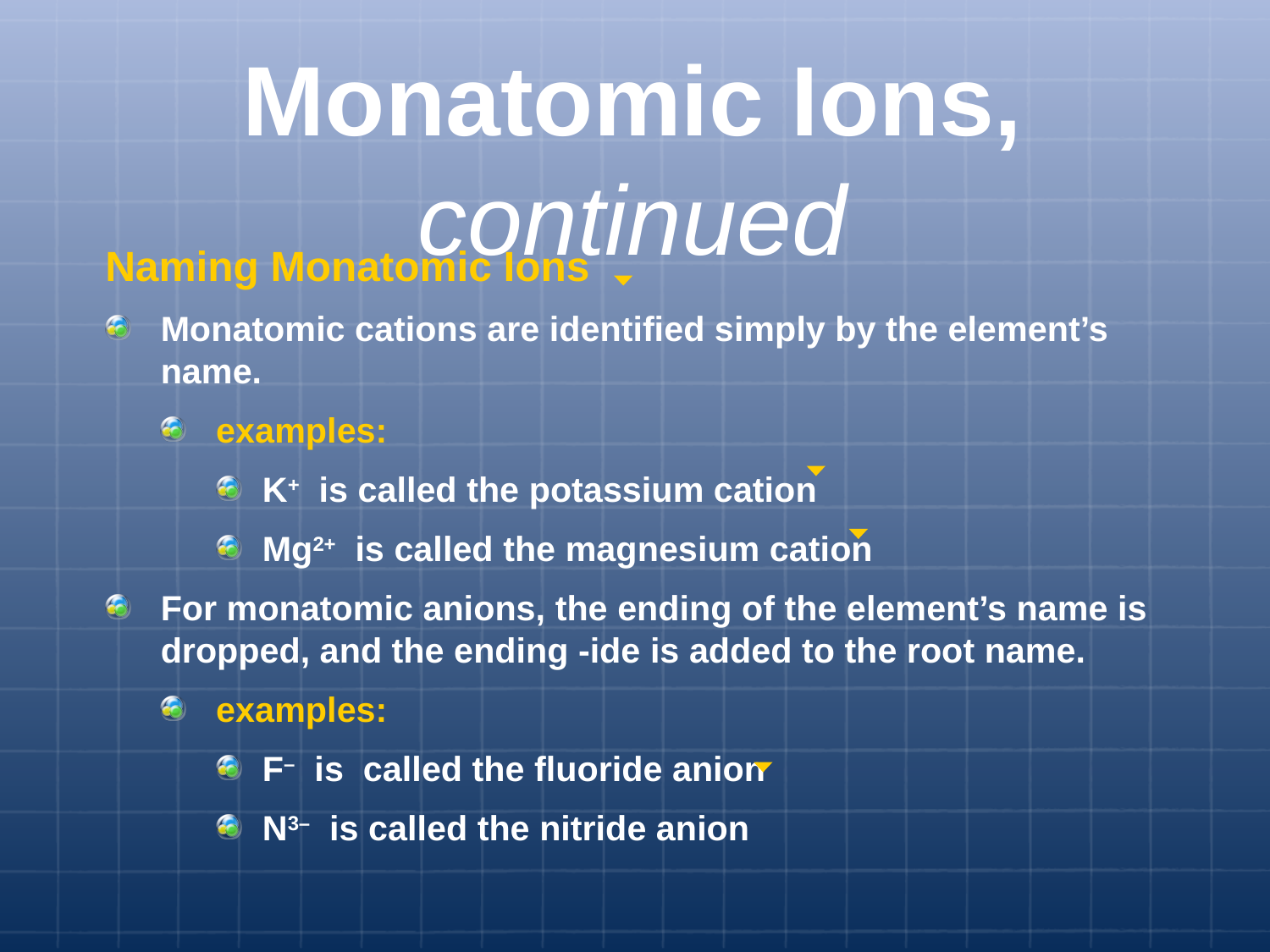

# Monatomic Ions, continued
Naming Monatomic Ions
Monatomic cations are identified simply by the element’s name.
examples:
K+  is called the potassium cation
Mg2+  is called the magnesium cation
For monatomic anions, the ending of the element’s name is dropped, and the ending -ide is added to the root name.
examples:
F–  is  called the fluoride anion
N3–  is called the nitride anion